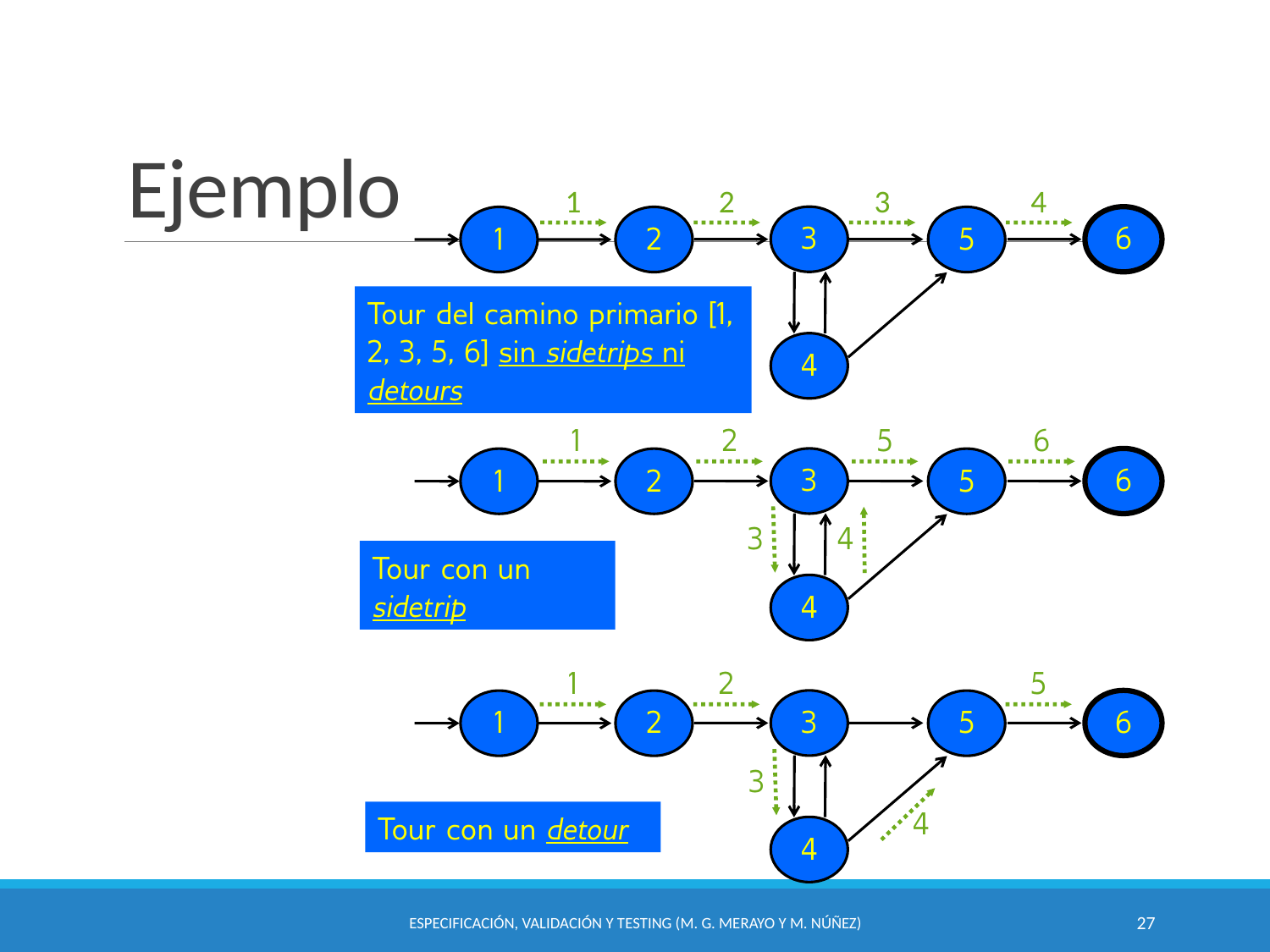

# Ejemplo
1

2

3

4

3

6

1

2

5

4
Tour del camino primario [1, 2, 3, 5, 6] sin sidetrips ni detours
1

2

5

6

3

6

1

2

5

4
Tour con un sidetrip
3

4

1

2

5

3

6

1

2

5

4
Tour con un detour
3

4
Especificación, Validación y Testing (M. G. Merayo y M. Núñez)
27